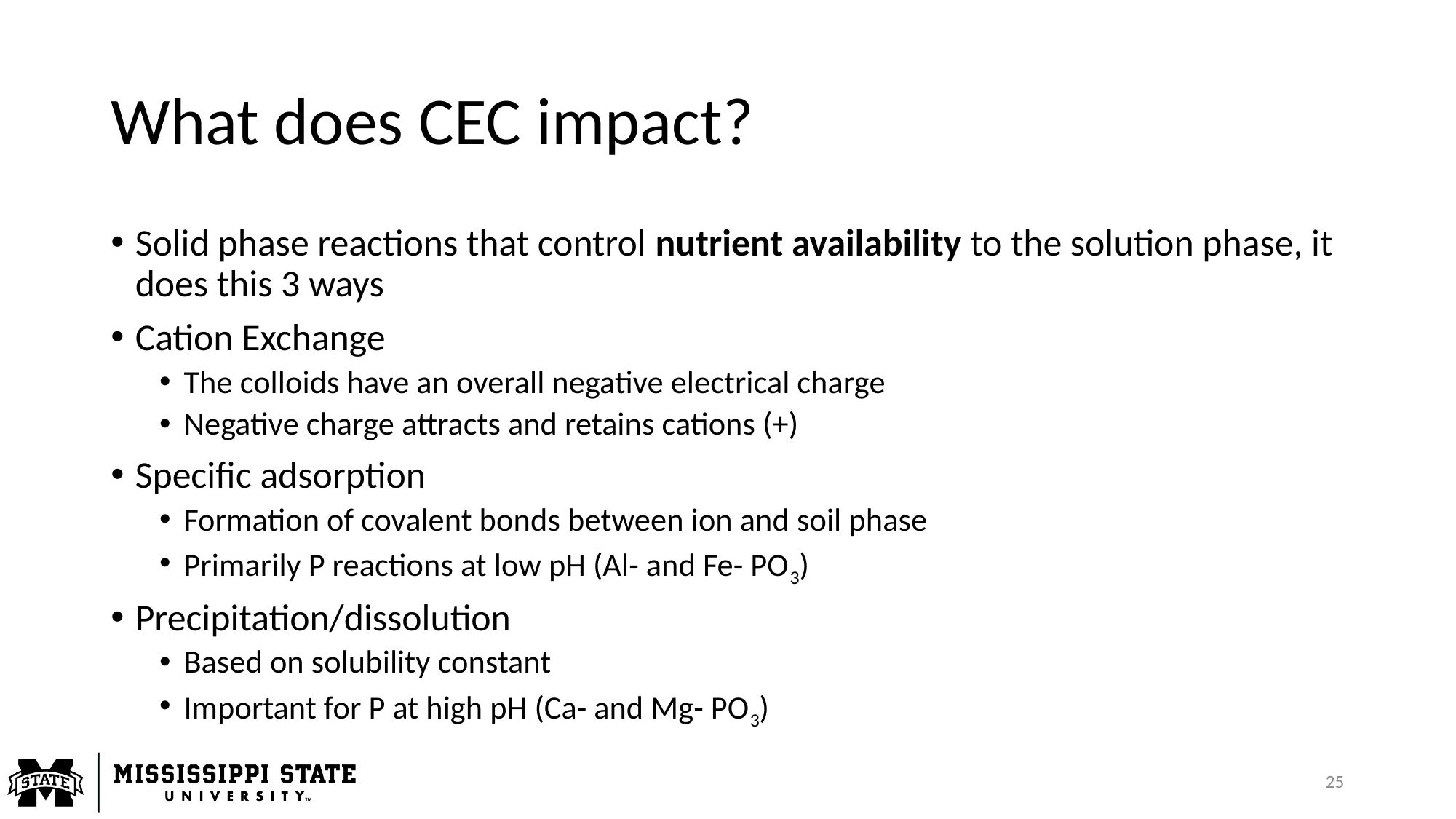

# What does CEC impact?
Solid phase reactions that control nutrient availability to the solution phase, it does this 3 ways
Cation Exchange
The colloids have an overall negative electrical charge
Negative charge attracts and retains cations (+)
Specific adsorption
Formation of covalent bonds between ion and soil phase
Primarily P reactions at low pH (Al- and Fe- PO3)
Precipitation/dissolution
Based on solubility constant
Important for P at high pH (Ca- and Mg- PO3)
25